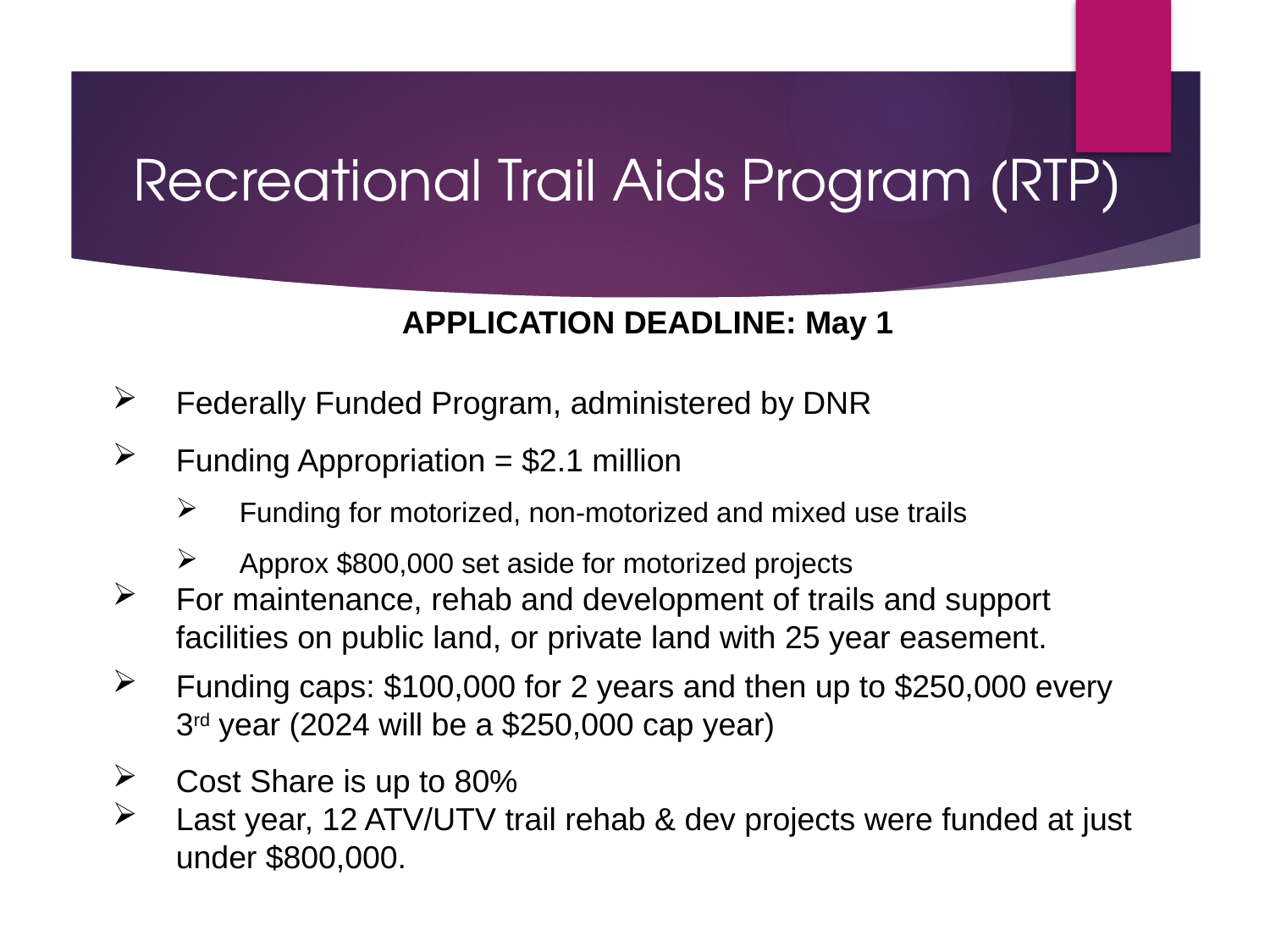

# Recreational Trail Aids Program (RTP)
APPLICATION DEADLINE: May 1

Federally Funded Program, administered by DNR
Funding Appropriation = $2.1 million
Funding for motorized, non-motorized and mixed use trails
Approx $800,000 set aside for motorized projects
For maintenance, rehab and development of trails and support facilities on public land, or private land with 25 year easement.
Funding caps: $100,000 for 2 years and then up to $250,000 every 3rd year (2024 will be a $250,000 cap year)
Cost Share is up to 80%
Last year, 12 ATV/UTV trail rehab & dev projects were funded at just under $800,000.